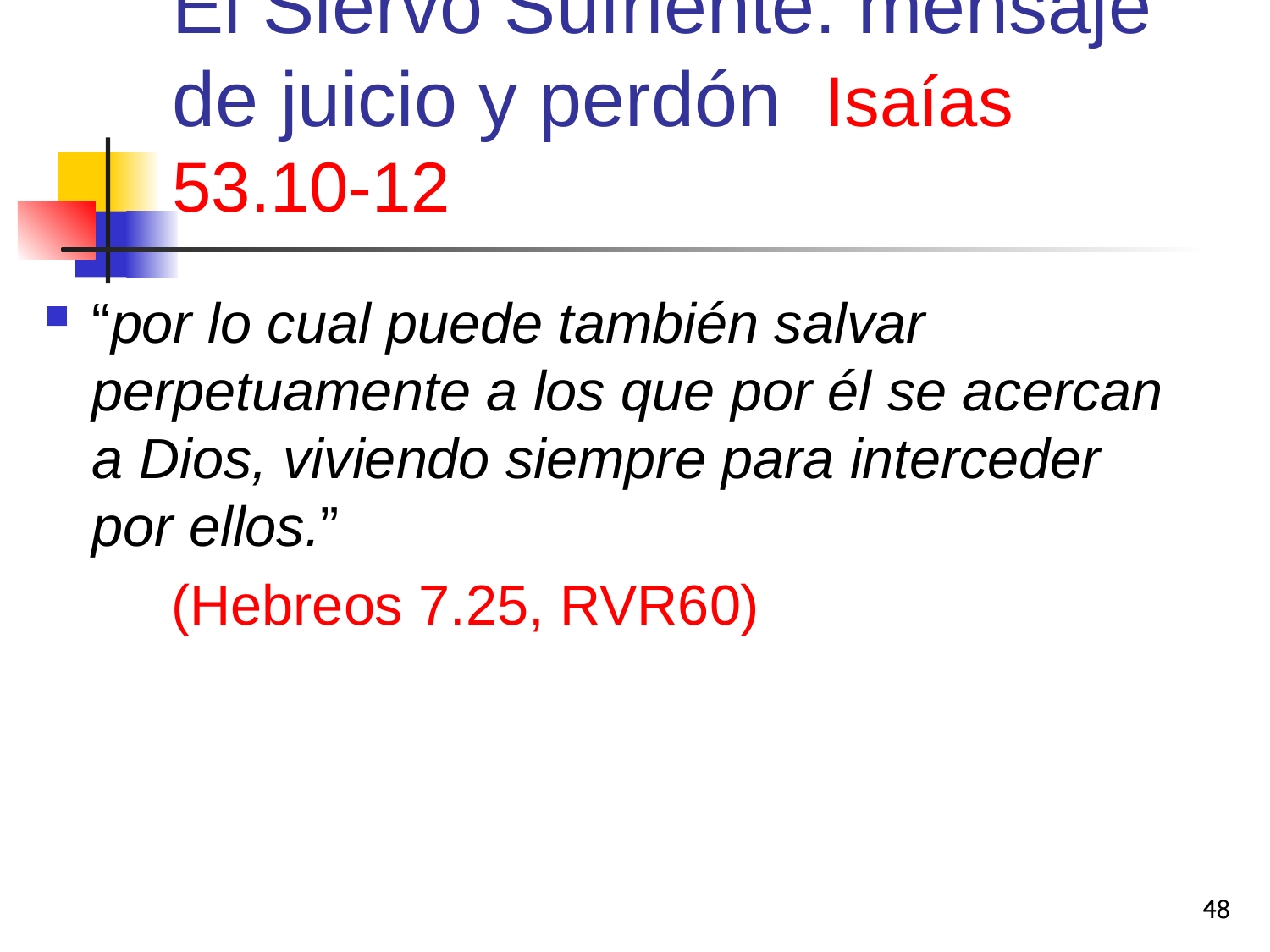

# El Siervo Sufriente: mensaje de juicio y perdón  Isaías 53.10-12
“por lo cual puede también salvar perpetuamente a los que por él se acercan a Dios, viviendo siempre para interceder por ellos.”
	(Hebreos 7.25, RVR60)
48